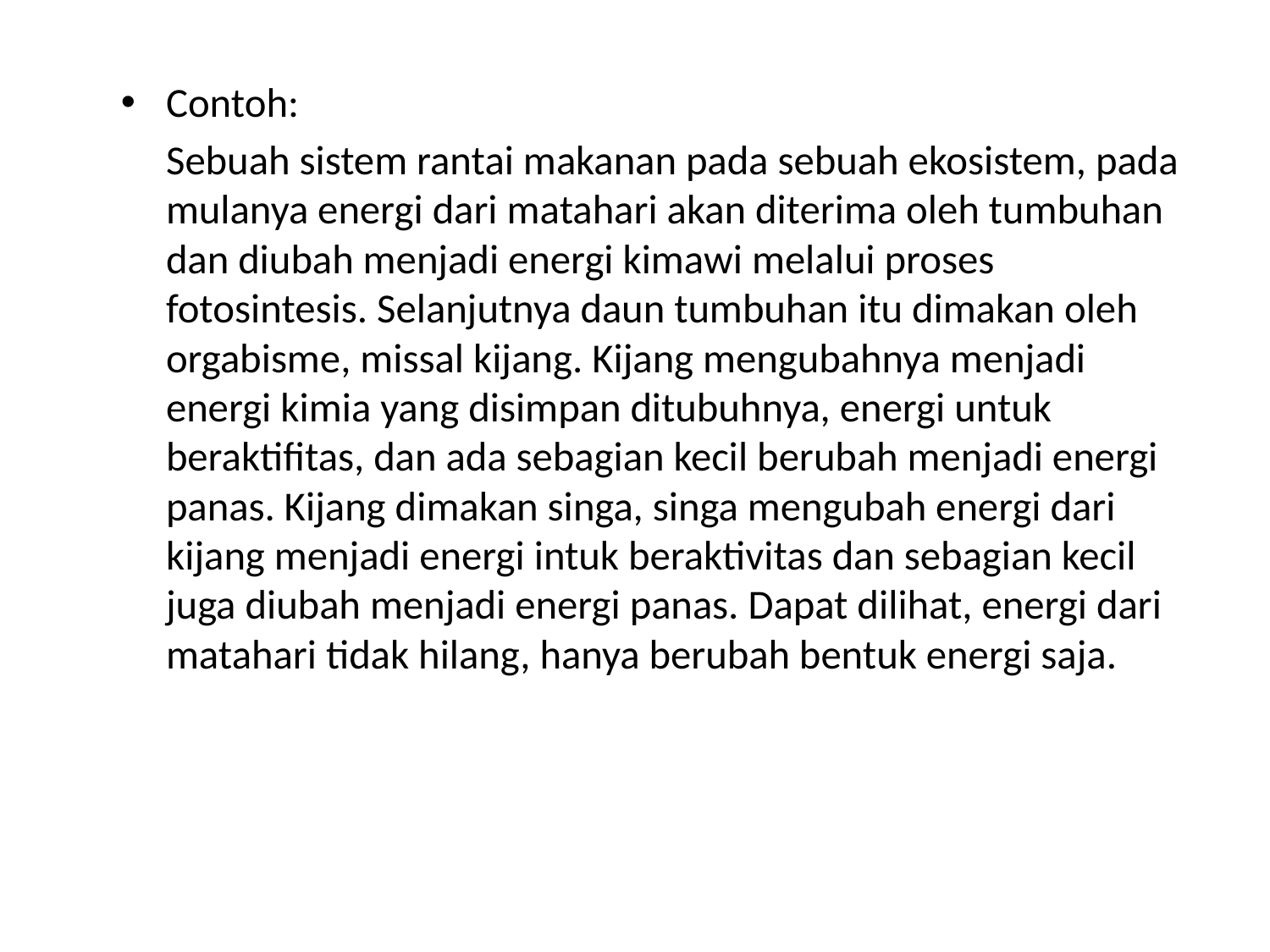

Contoh:
Sebuah sistem rantai makanan pada sebuah ekosistem, pada mulanya energi dari matahari akan diterima oleh tumbuhan dan diubah menjadi energi kimawi melalui proses fotosintesis. Selanjutnya daun tumbuhan itu dimakan oleh orgabisme, missal kijang. Kijang mengubahnya menjadi energi kimia yang disimpan ditubuhnya, energi untuk beraktifitas, dan ada sebagian kecil berubah menjadi energi panas. Kijang dimakan singa, singa mengubah energi dari kijang menjadi energi intuk beraktivitas dan sebagian kecil juga diubah menjadi energi panas. Dapat dilihat, energi dari matahari tidak hilang, hanya berubah bentuk energi saja.